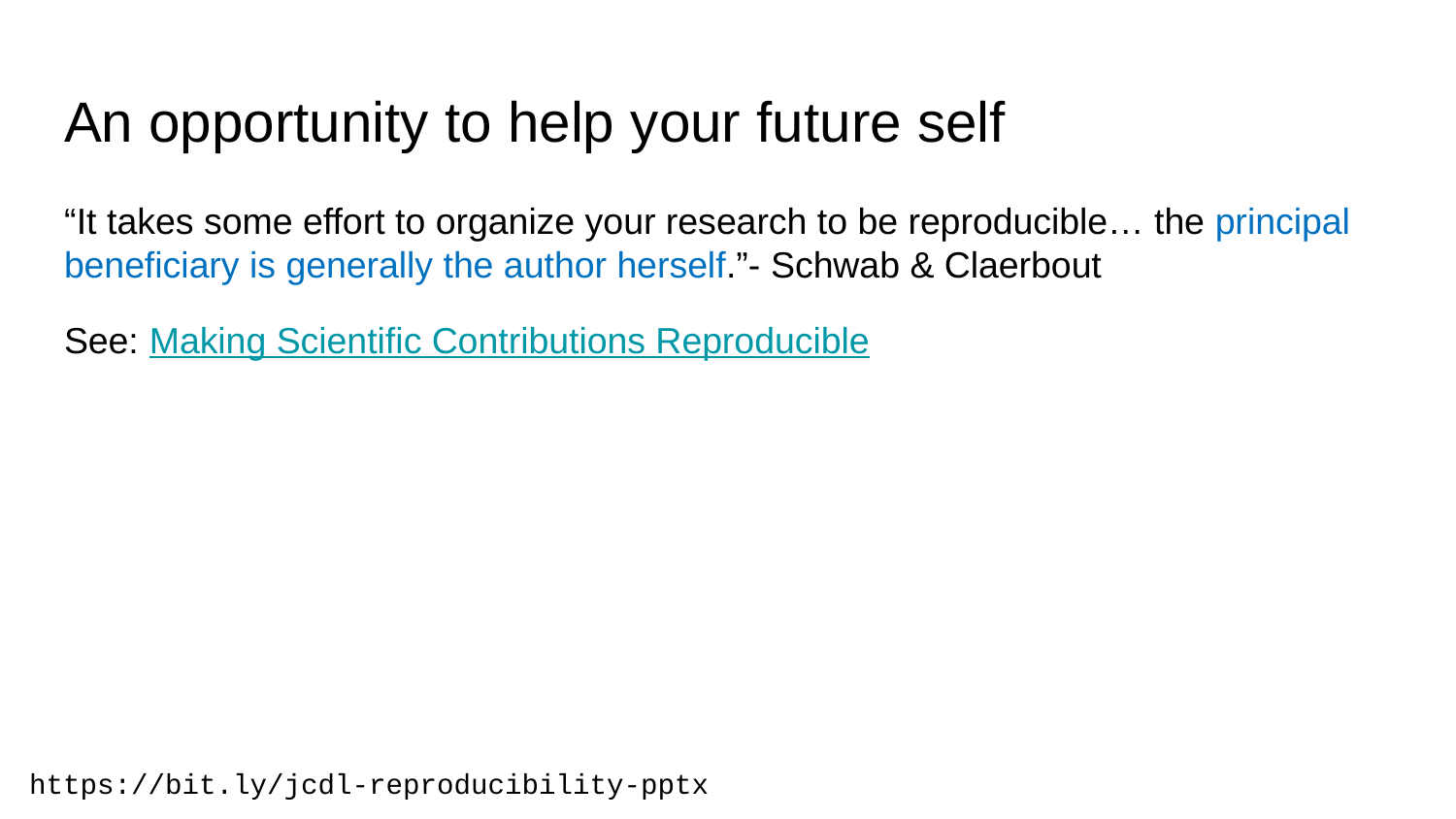

# An opportunity to help your future self
“It takes some effort to organize your research to be reproducible… the principal beneficiary is generally the author herself.”- Schwab & Claerbout
See: Making Scientific Contributions Reproducible